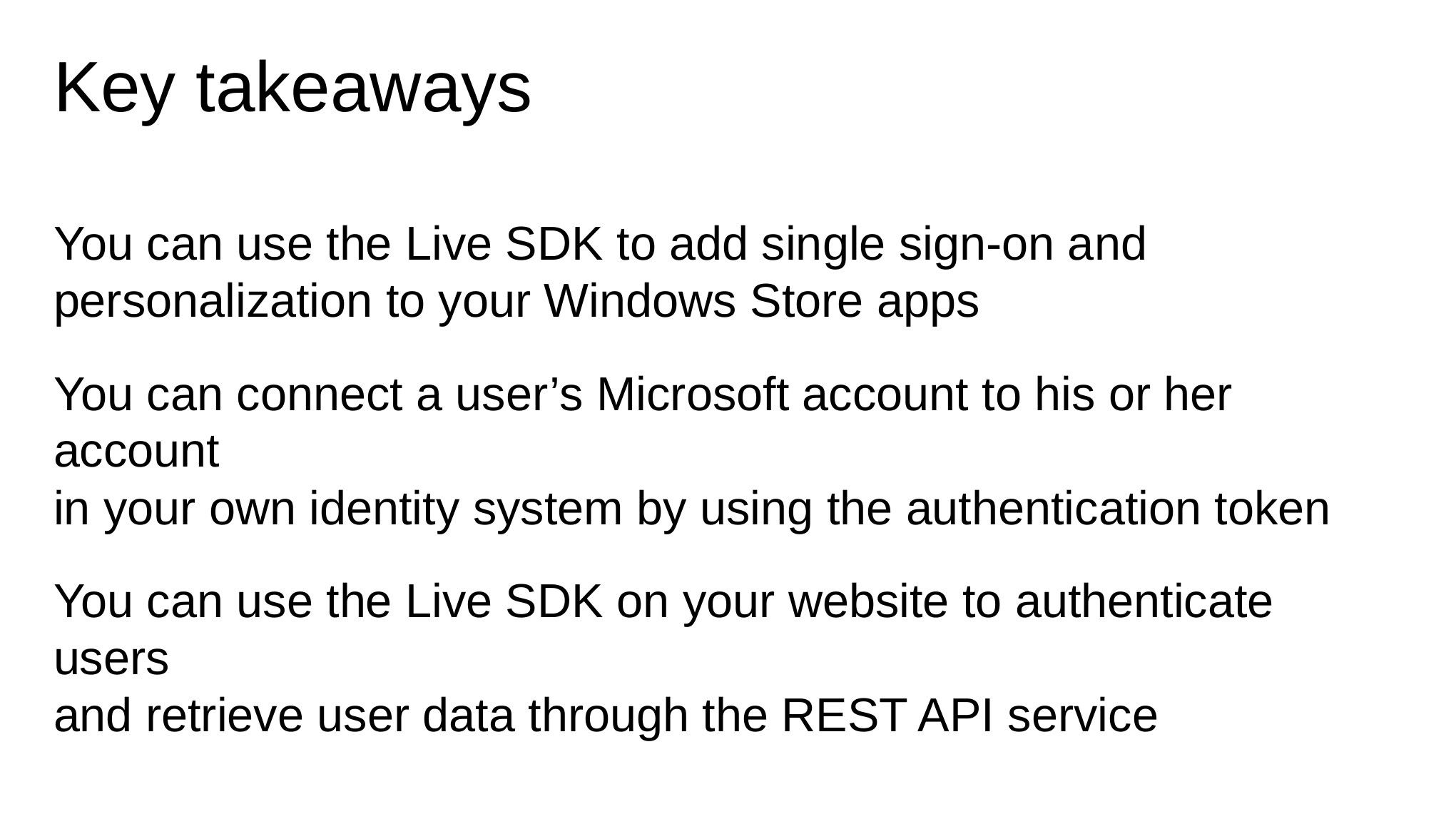

# Key takeaways
You can use the Live SDK to add single sign-on and personalization to your Windows Store apps
You can connect a user’s Microsoft account to his or her account
in your own identity system by using the authentication token
You can use the Live SDK on your website to authenticate users
and retrieve user data through the REST API service